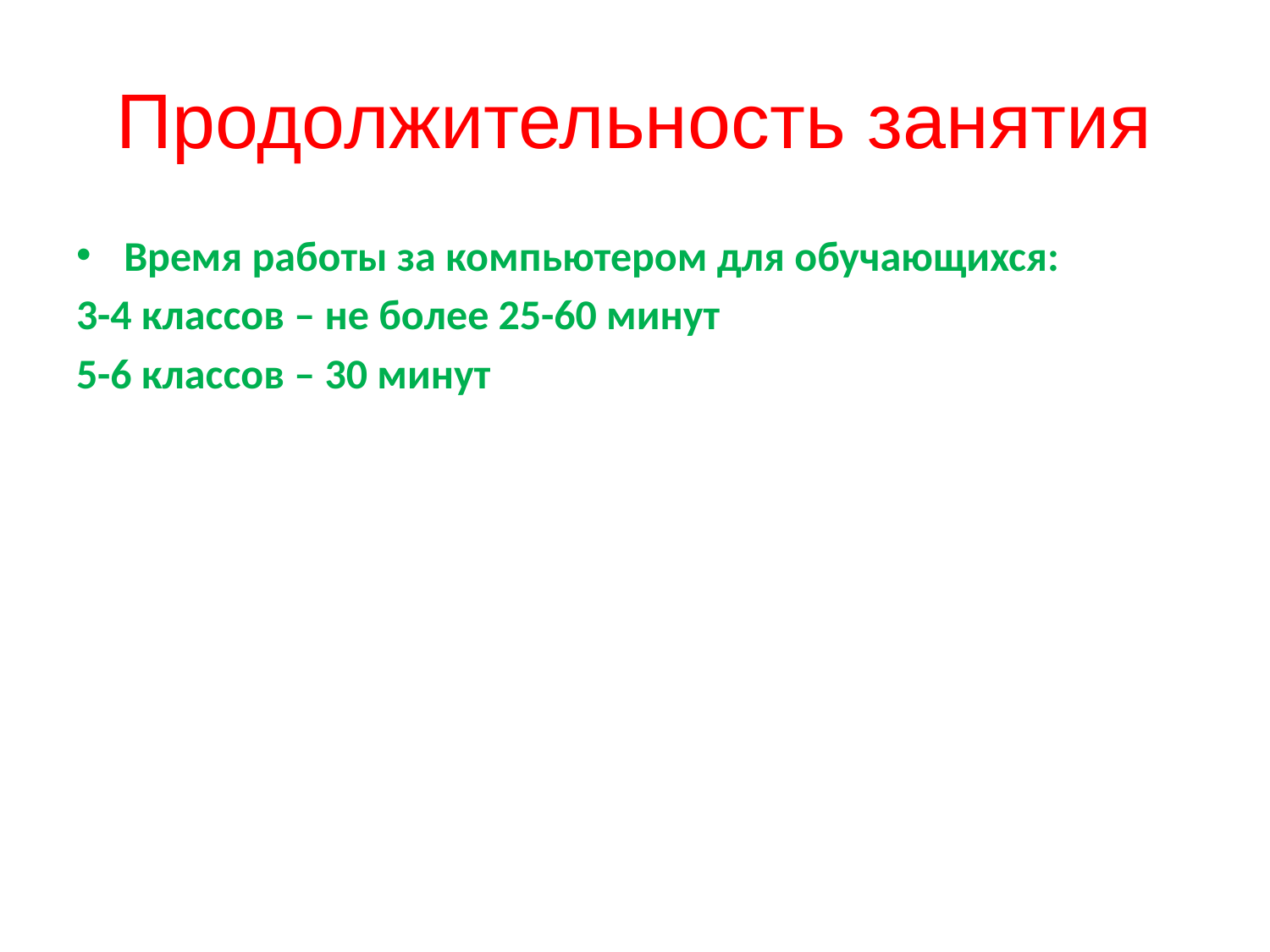

# Продолжительность занятия
Время работы за компьютером для обучающихся:
3-4 классов – не более 25-60 минут
5-6 классов – 30 минут